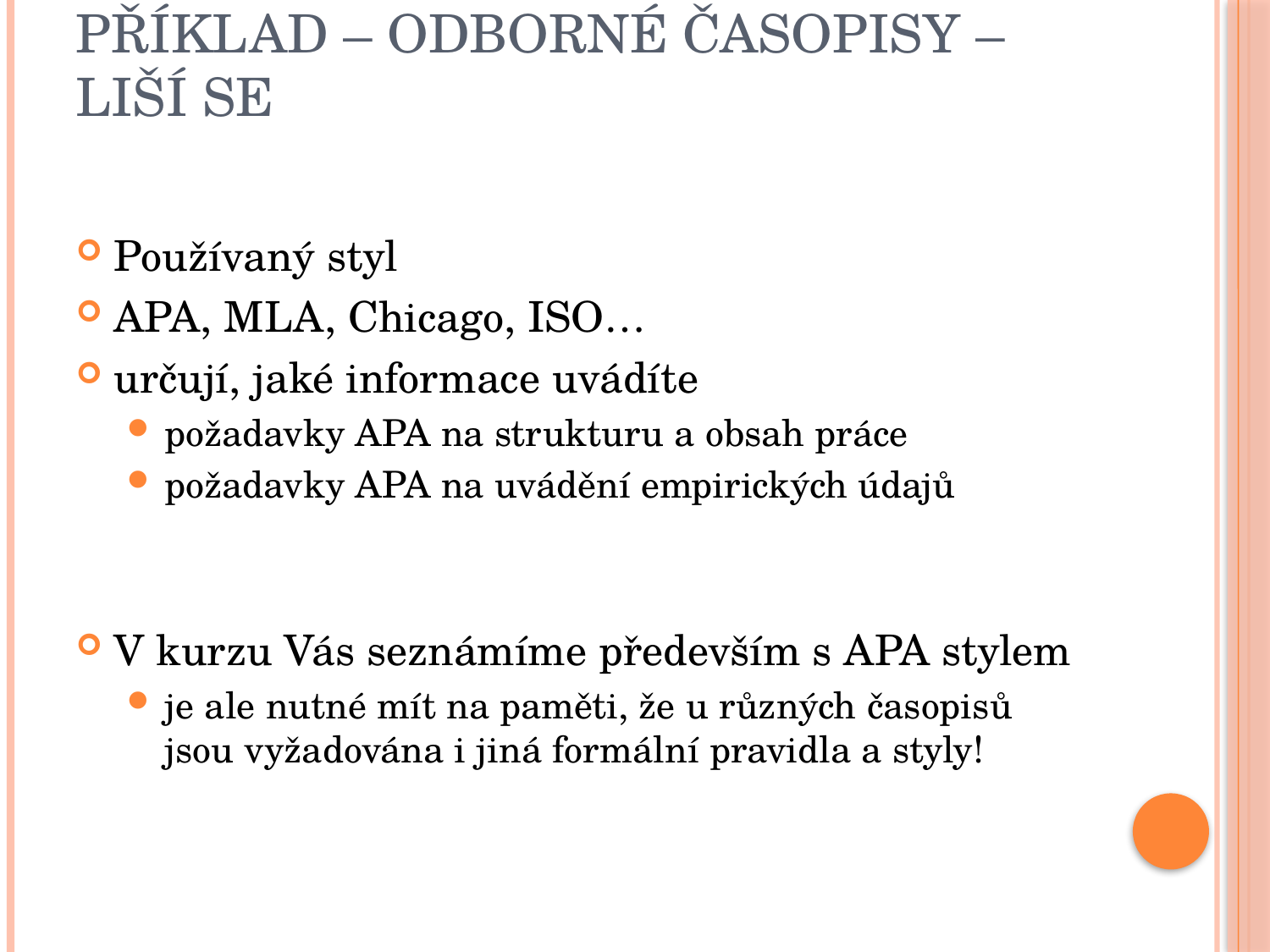

# Příklad – odborné časopisy – liší se
Používaný styl
APA, MLA, Chicago, ISO…
určují, jaké informace uvádíte
požadavky APA na strukturu a obsah práce
požadavky APA na uvádění empirických údajů

V kurzu Vás seznámíme především s APA stylem
je ale nutné mít na paměti, že u různých časopisů jsou vyžadována i jiná formální pravidla a styly!